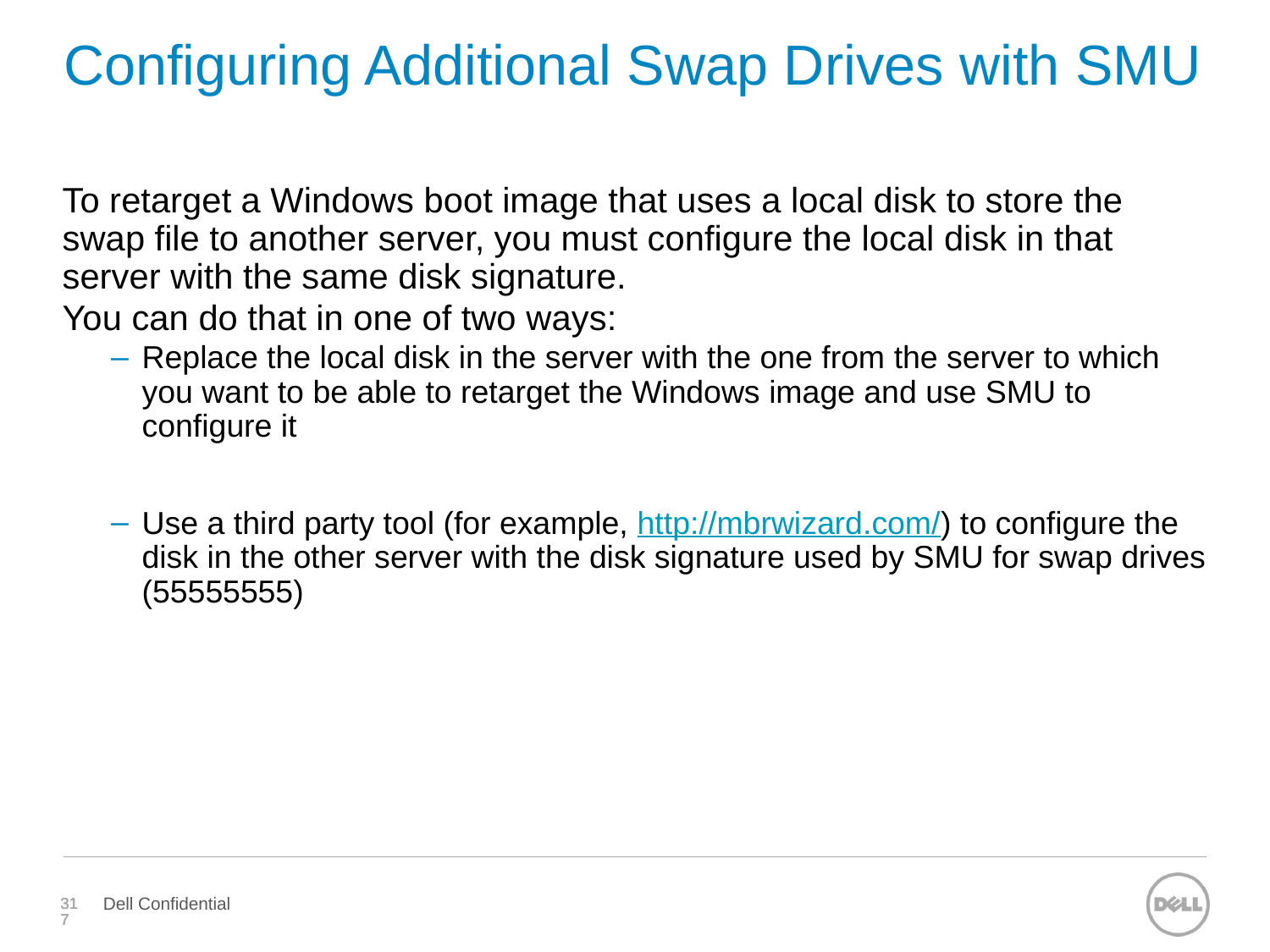

# Configuring Additional Swap Drives with SMU
To retarget a Windows boot image that uses a local disk to store the swap file to another server, you must configure the local disk in that server with the same disk signature.
You can do that in one of two ways:
Replace the local disk in the server with the one from the server to which you want to be able to retarget the Windows image and use SMU to configure it

Use a third party tool (for example, http://mbrwizard.com/) to configure the disk in the other server with the disk signature used by SMU for swap drives (55555555)

317